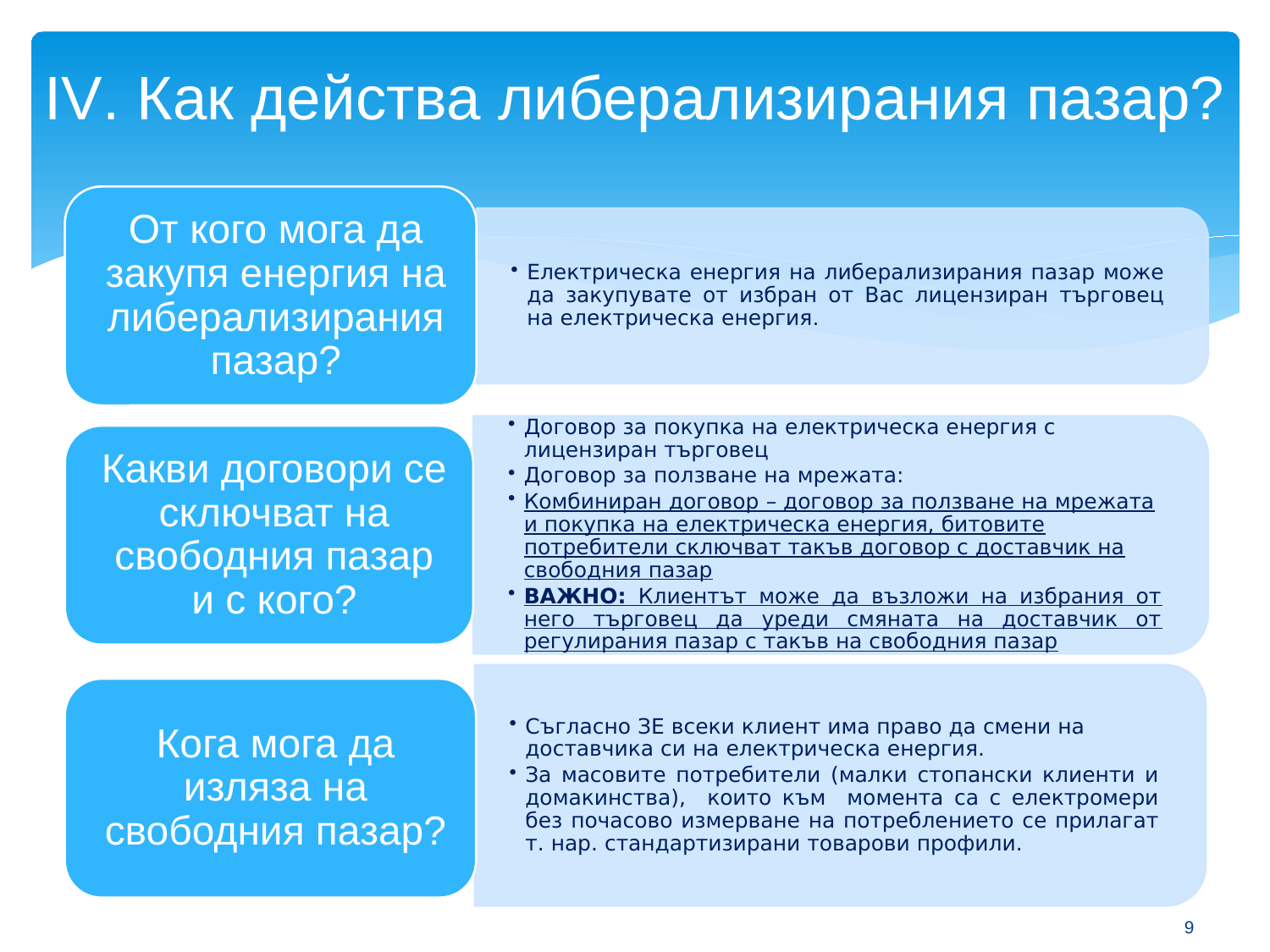

# IV. Как действа либерализирания пазар?
Електрическа енергия на либерализирания пазар може да закупувате от избран от Вас лицензиран търговец на електрическа енергия.
От кого мога да закупя енергия на либерализирания пазар?
Договор за покупка на електрическа енергия с лицензиран търговец
Договор за ползване на мрежата:
Комбиниран договор – договор за ползване на мрежата и покупка на електрическа енергия, битовите потребители сключват такъв договор с доставчик на свободния пазар
ВАЖНО: Клиентът може да възложи на избрания от него търговец да уреди смяната на доставчик от регулирания пазар с такъв на свободния пазар
Какви договори се сключват на свободния пазар и с кого?
Съгласно ЗЕ всеки клиент има право да смени на доставчика си на електрическа енергия.
За масовите потребители (малки стопански клиенти и домакинства),  които към  момента са с електромери без почасово измерване на потреблението се прилагат т. нар. стандартизирани товарови профили.
Кога мога да изляза на свободния пазар?
9